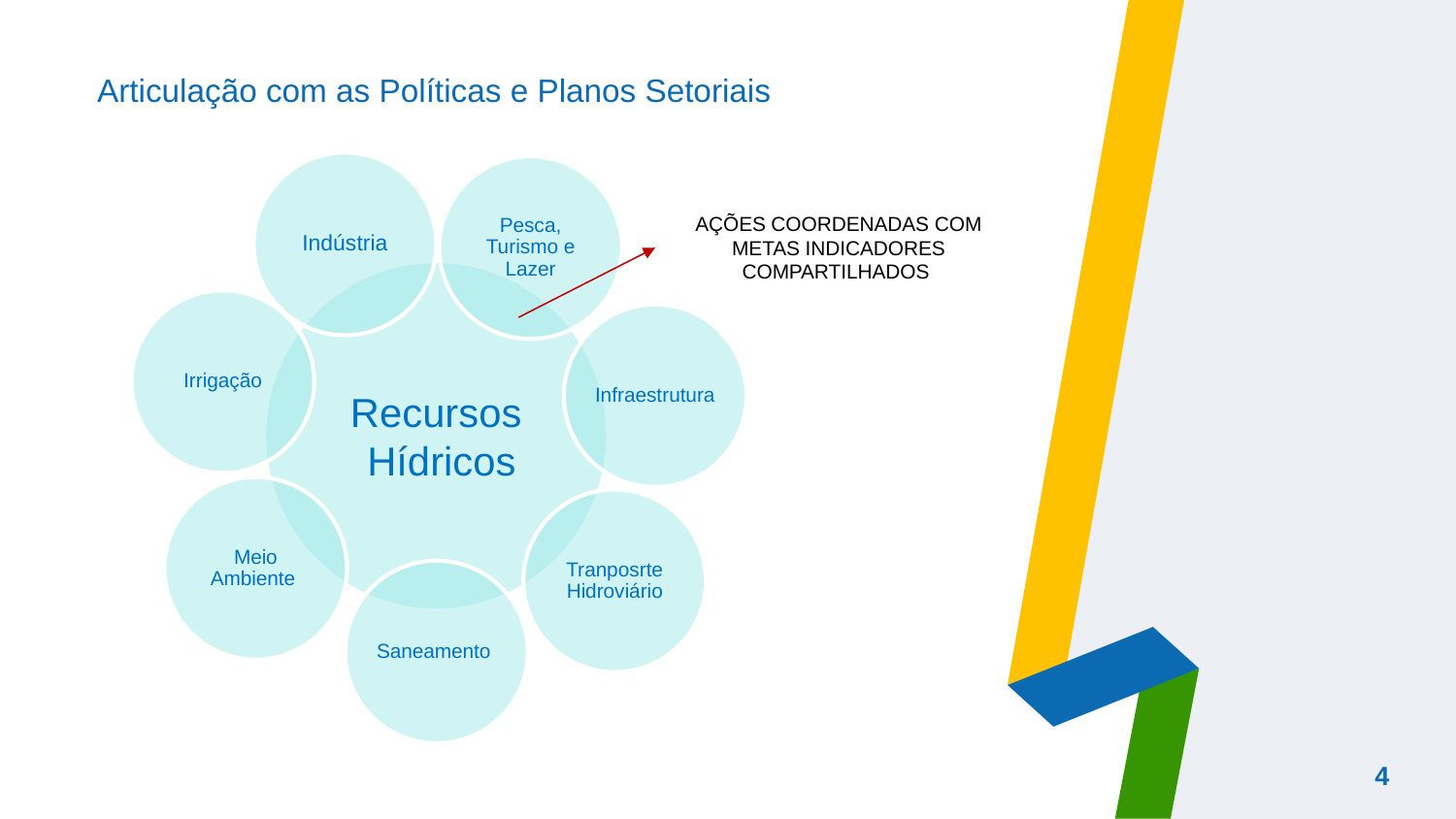

# Articulação com as Políticas e Planos Setoriais
Recursos
 Hídricos
Indústria
Pesca, Turismo e Lazer
Infraestrutura
Tranposrte Hidroviário
Saneamento
Meio Ambiente
Irrigação
Ações coordenadas com metas indicadores COMPARTILHADOS
4